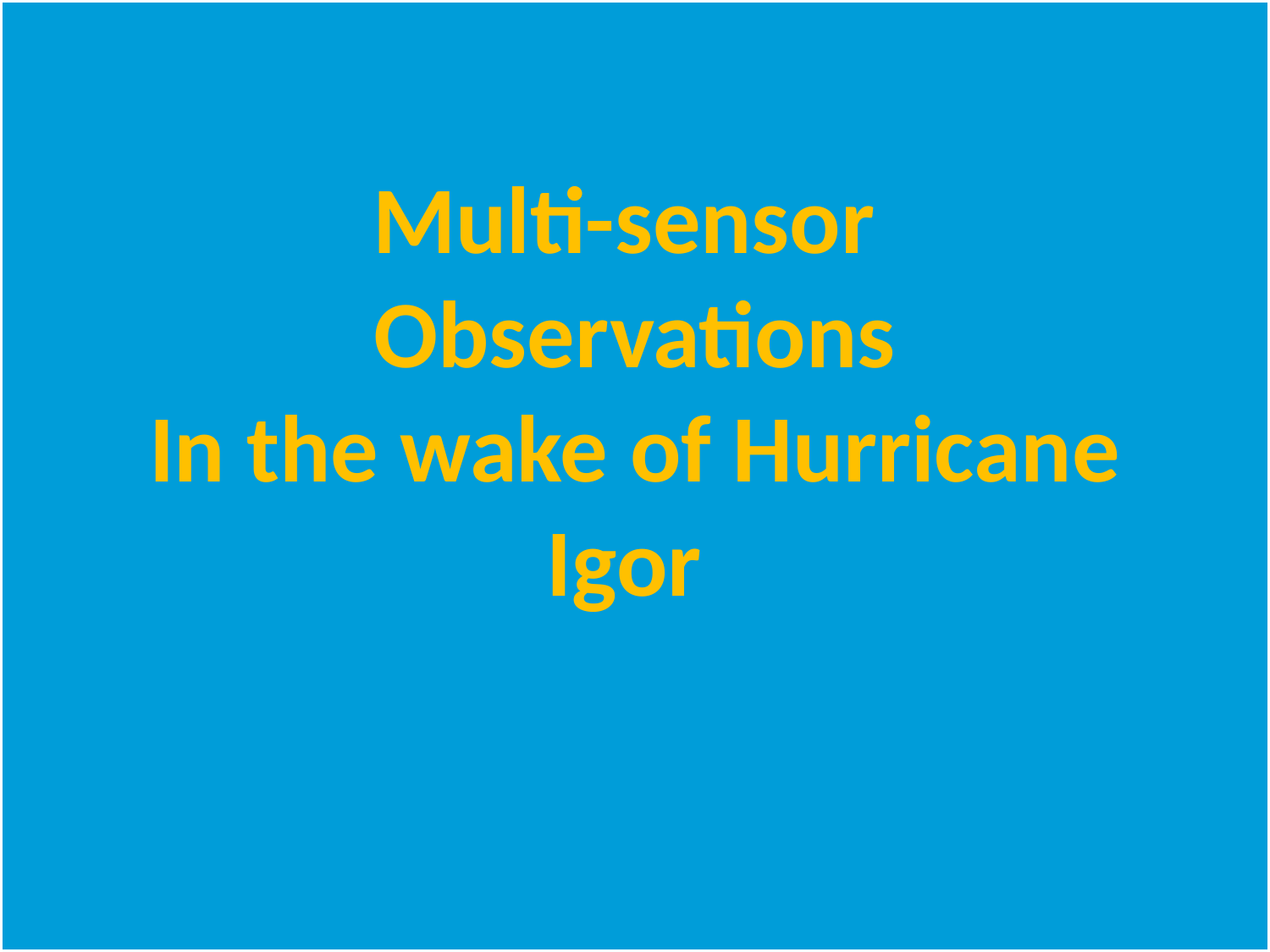

Multi-sensor
Observations
In the wake of Hurricane
Igor